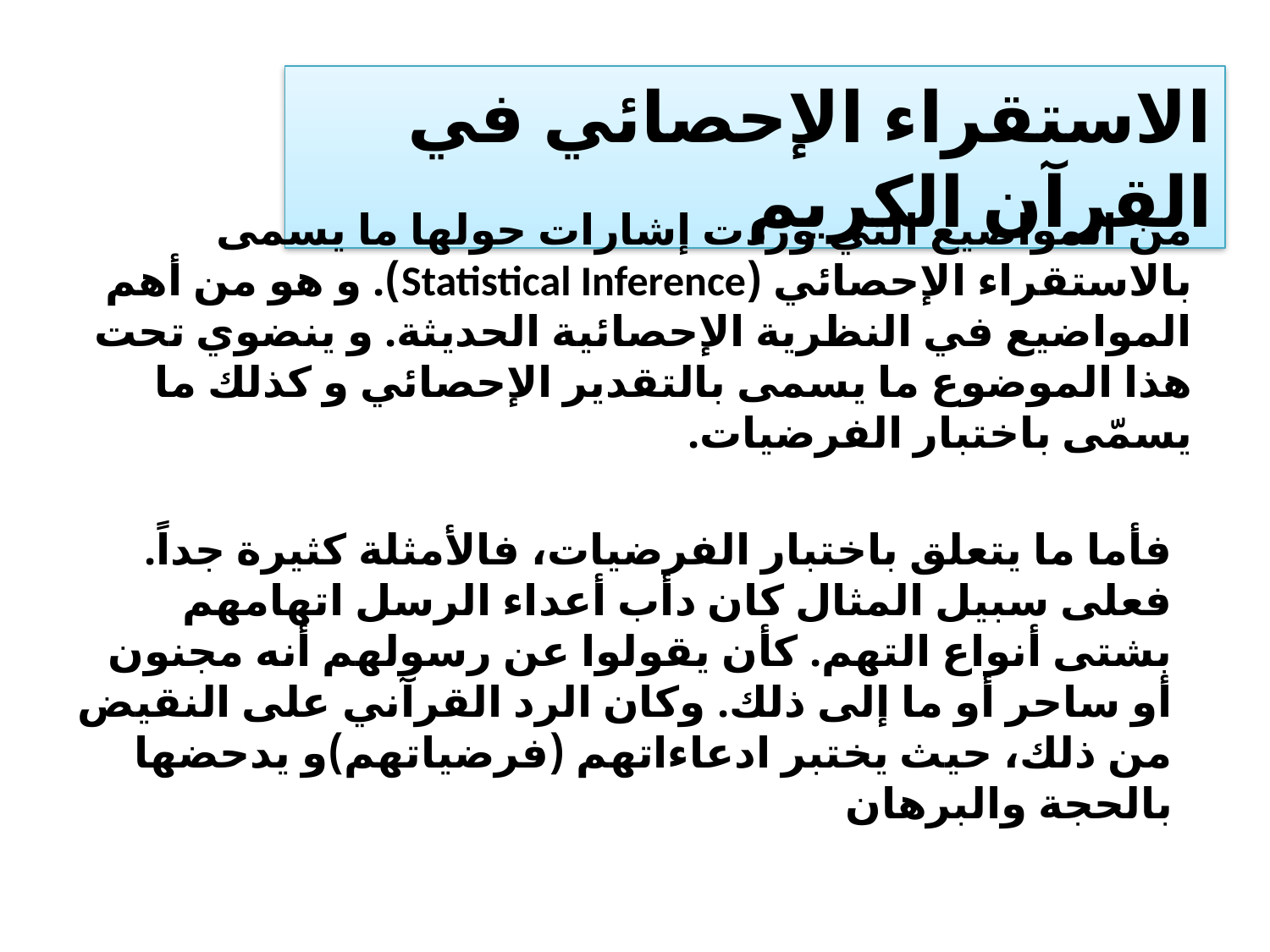

الاستقراء الإحصائي في القرآن الكريم
من المواضيع التي وردت إشارات حولها ما يسمى بالاستقراء الإحصائي (Statistical Inference). و هو من أهم المواضيع في النظرية الإحصائية الحديثة. و ينضوي تحت هذا الموضوع ما يسمى بالتقدير الإحصائي و كذلك ما يسمّى باختبار الفرضيات.
فأما ما يتعلق باختبار الفرضيات، فالأمثلة كثيرة جداً. فعلى سبيل المثال كان دأب أعداء الرسل اتهامهم بشتى أنواع التهم. كأن يقولوا عن رسولهم أنه مجنون أو ساحر أو ما إلى ذلك. وكان الرد القرآني على النقيض من ذلك، حيث يختبر ادعاءاتهم (فرضياتهم)و يدحضها بالحجة والبرهان